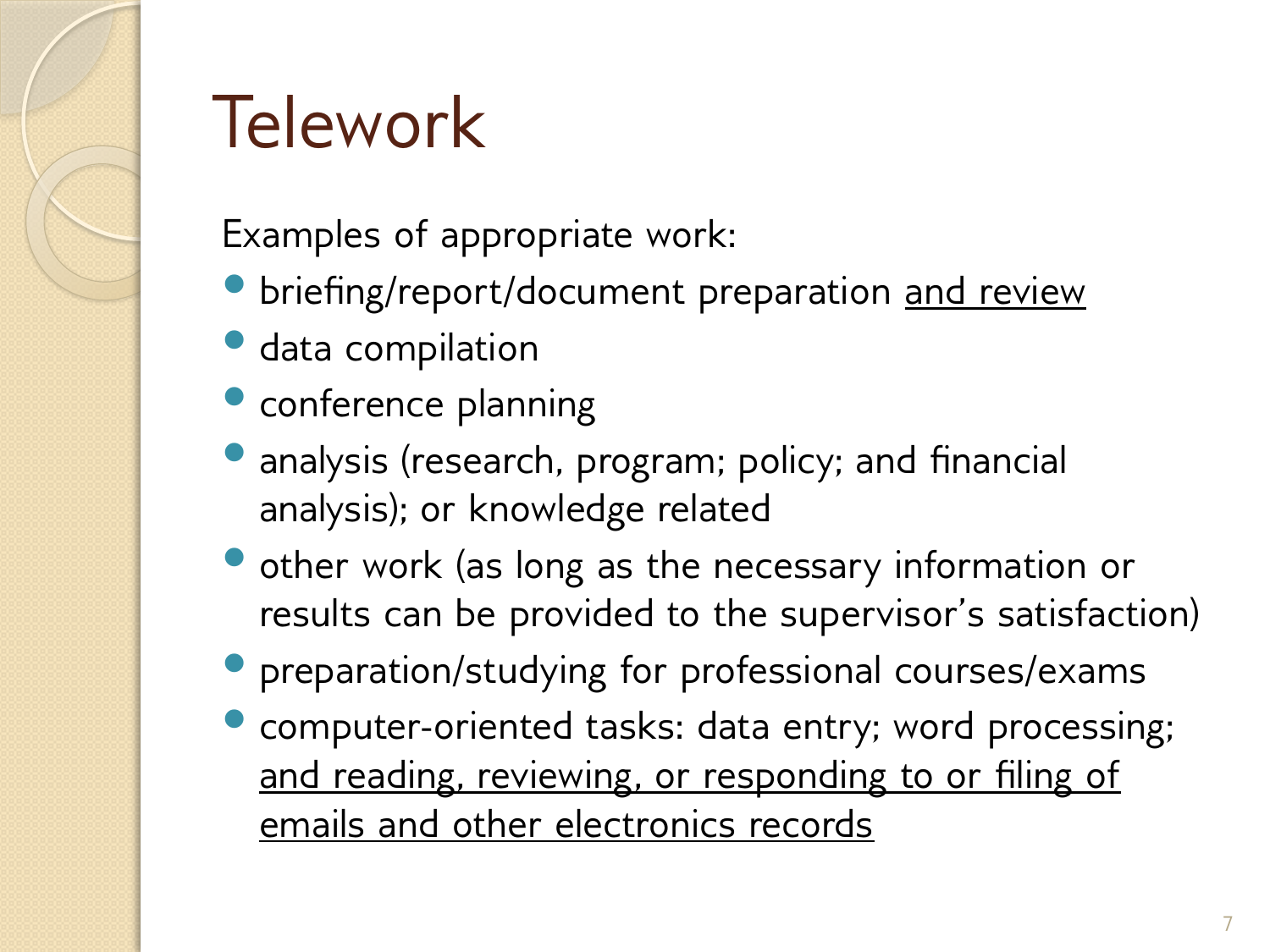

# Telework
Examples of appropriate work:
briefing/report/document preparation and review
data compilation
conference planning
analysis (research, program; policy; and financial analysis); or knowledge related
other work (as long as the necessary information or results can be provided to the supervisor’s satisfaction)
preparation/studying for professional courses/exams
computer-oriented tasks: data entry; word processing; and reading, reviewing, or responding to or filing of emails and other electronics records
7